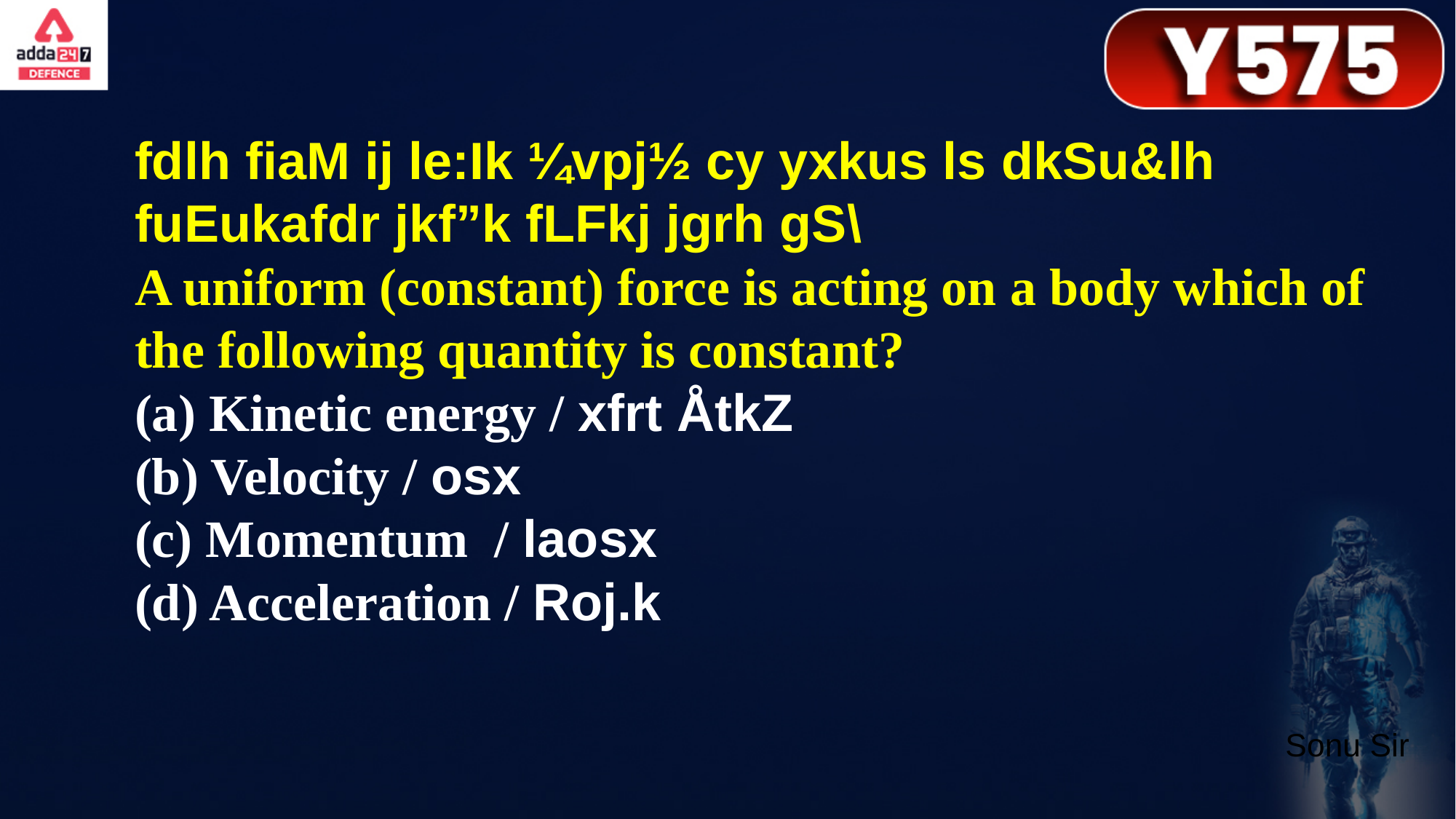

fdlh fiaM ij le:Ik ¼vpj½ cy yxkus ls dkSu&lh fuEukafdr jkf”k fLFkj jgrh gS\
A uniform (constant) force is acting on a body which of the following quantity is constant?
(a) Kinetic energy / xfrt ÅtkZ
(b) Velocity / osx
(c) Momentum  / laosx
(d) Acceleration / Roj.k
Sonu Sir